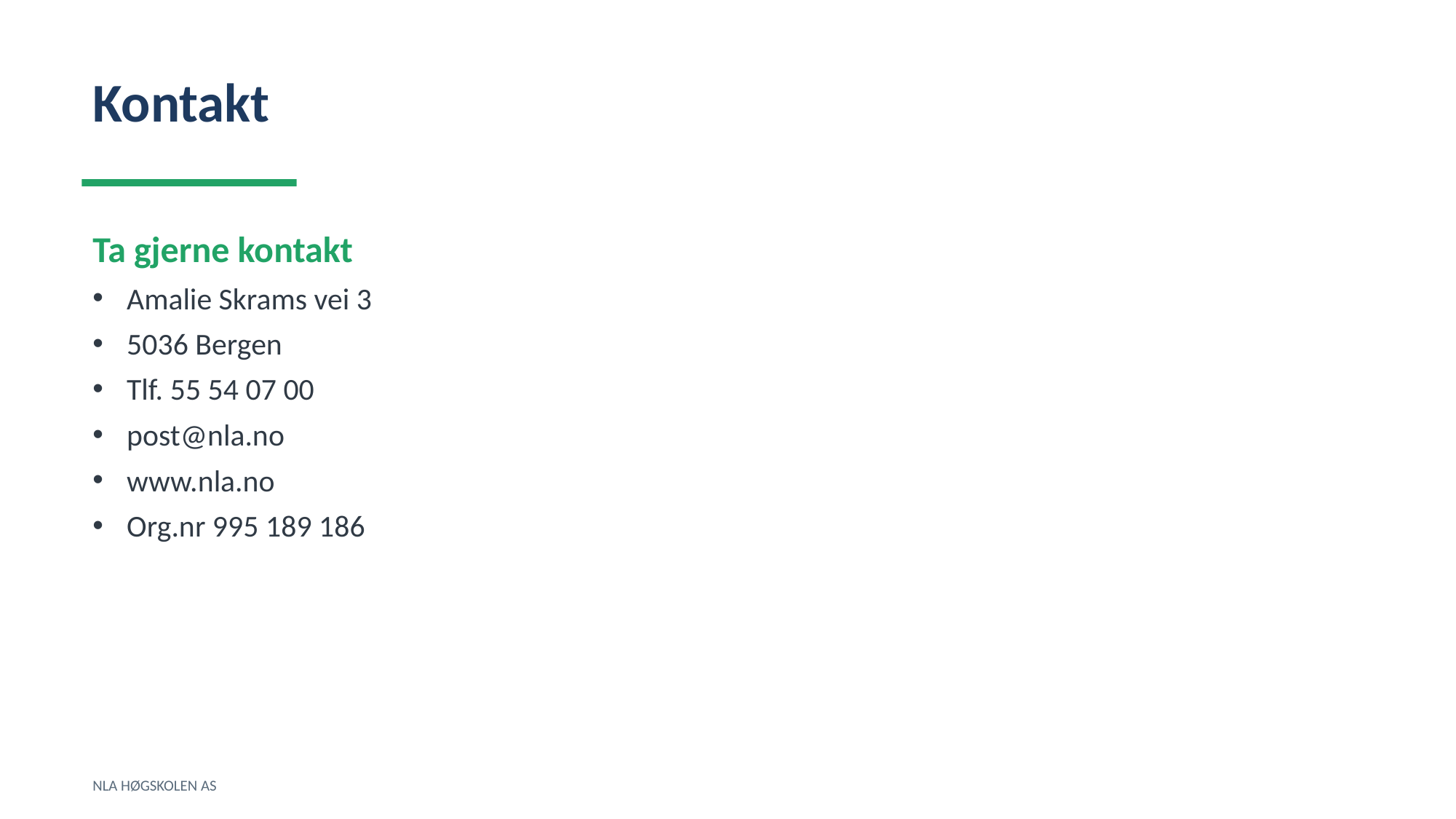

Kontakt

Ta gjerne kontakt
Amalie Skrams vei 3
5036 Bergen
Tlf. 55 54 07 00
post@nla.no
www.nla.no
Org.nr 995 189 186
NLA HØGSKOLEN AS